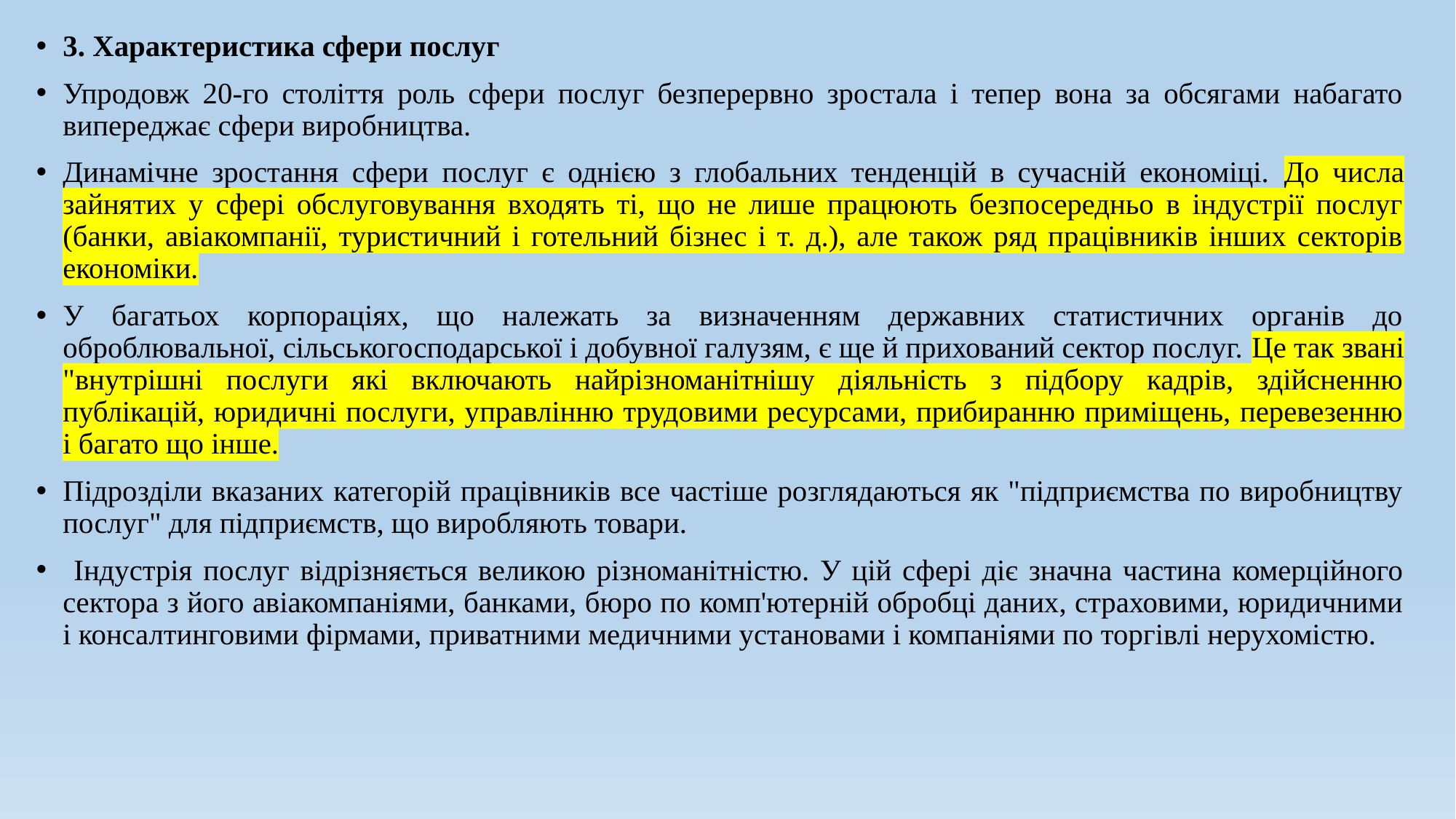

3. Характеристика сфери послуг
Упродовж 20-го століття роль сфери послуг безперервно зростала і тепер вона за обсягами набагато випереджає сфери виробництва.
Динамічне зростання сфери послуг є однією з глобальних тенденцій в сучасній економіці. До числа зайнятих у сфері обслуговування входять ті, що не лише працюють безпосередньо в індустрії послуг (банки, авіакомпанії, туристичний і готельний бізнес і т. д.), але також ряд працівників інших секторів економіки.
У багатьох корпораціях, що належать за визначенням державних статистичних органів до оброблювальної, сільськогосподарської і добувної галузям, є ще й прихований сектор послуг. Це так звані "внутрішні послуги які включають найрізноманітнішу діяльність з підбору кадрів, здійсненню публікацій, юридичні послуги, управлінню трудовими ресурсами, прибиранню приміщень, перевезенню і багато що інше.
Підрозділи вказаних категорій працівників все частіше розглядаються як "підприємства по виробництву послуг" для підприємств, що виробляють товари.
 Індустрія послуг відрізняється великою різноманітністю. У цій сфері діє значна частина комерційного сектора з його авіакомпаніями, банками, бюро по комп'ютерній обробці даних, страховими, юридичними і консалтинговими фірмами, приватними медичними установами і компаніями по торгівлі нерухомістю.